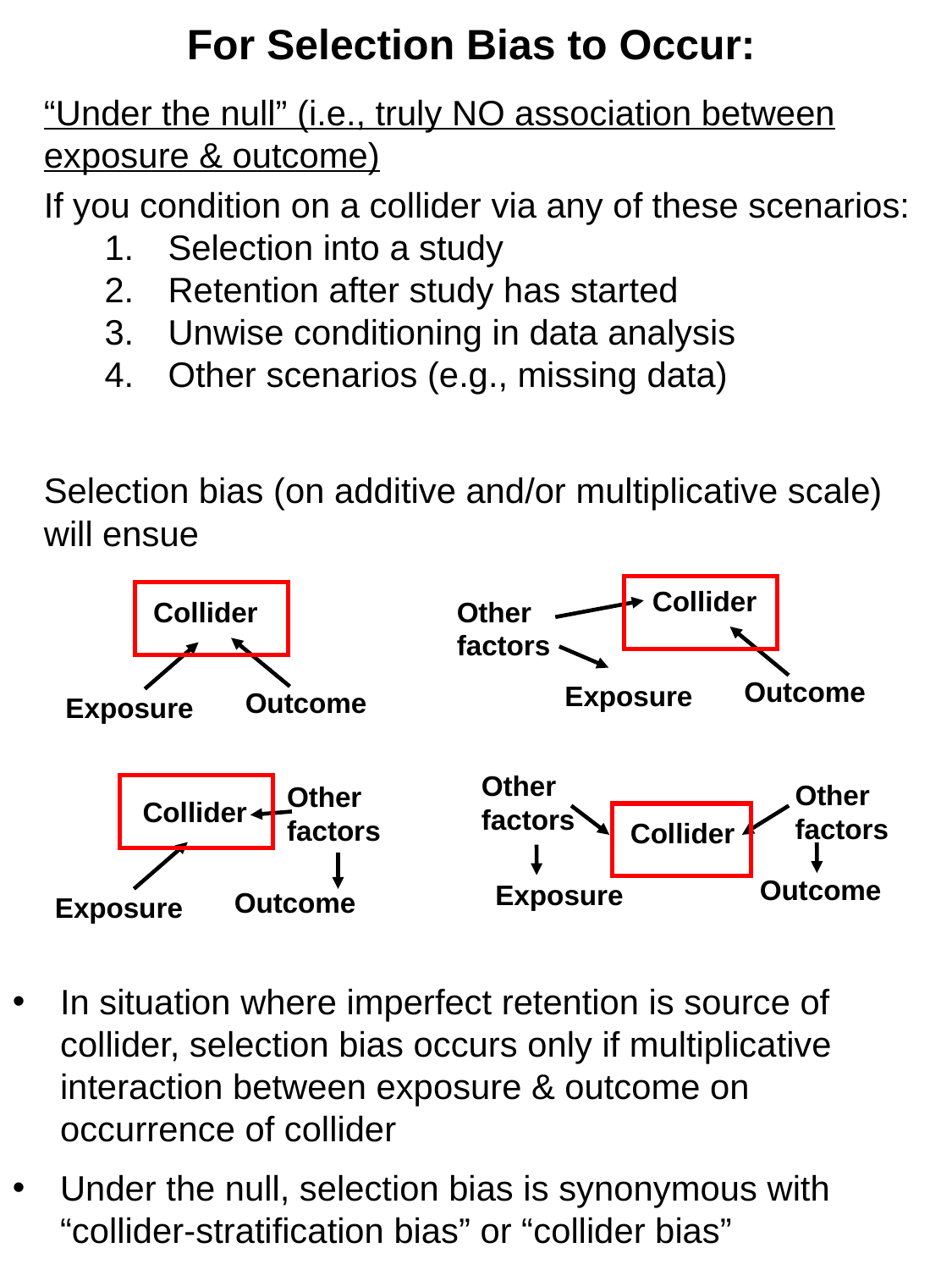

# For Selection Bias to Occur:
“Under the null” (i.e., truly NO association between exposure & outcome)
If you condition on a collider via any of these scenarios:
Selection into a study
Retention after study has started
Unwise conditioning in data analysis
Other scenarios (e.g., missing data)

Selection bias (on additive and/or multiplicative scale) will ensue

          Collider
Other factors

Outcome
Exposure

          Collider

Outcome
Exposure
Other factors
Other factors

          Collider

Outcome
Exposure

Other factors
          Collider

Outcome
Exposure

In situation where imperfect retention is source of collider, selection bias occurs only if multiplicative interaction between exposure & outcome on occurrence of collider

Under the null, selection bias is synonymous with  “collider-stratification bias” or “collider bias”